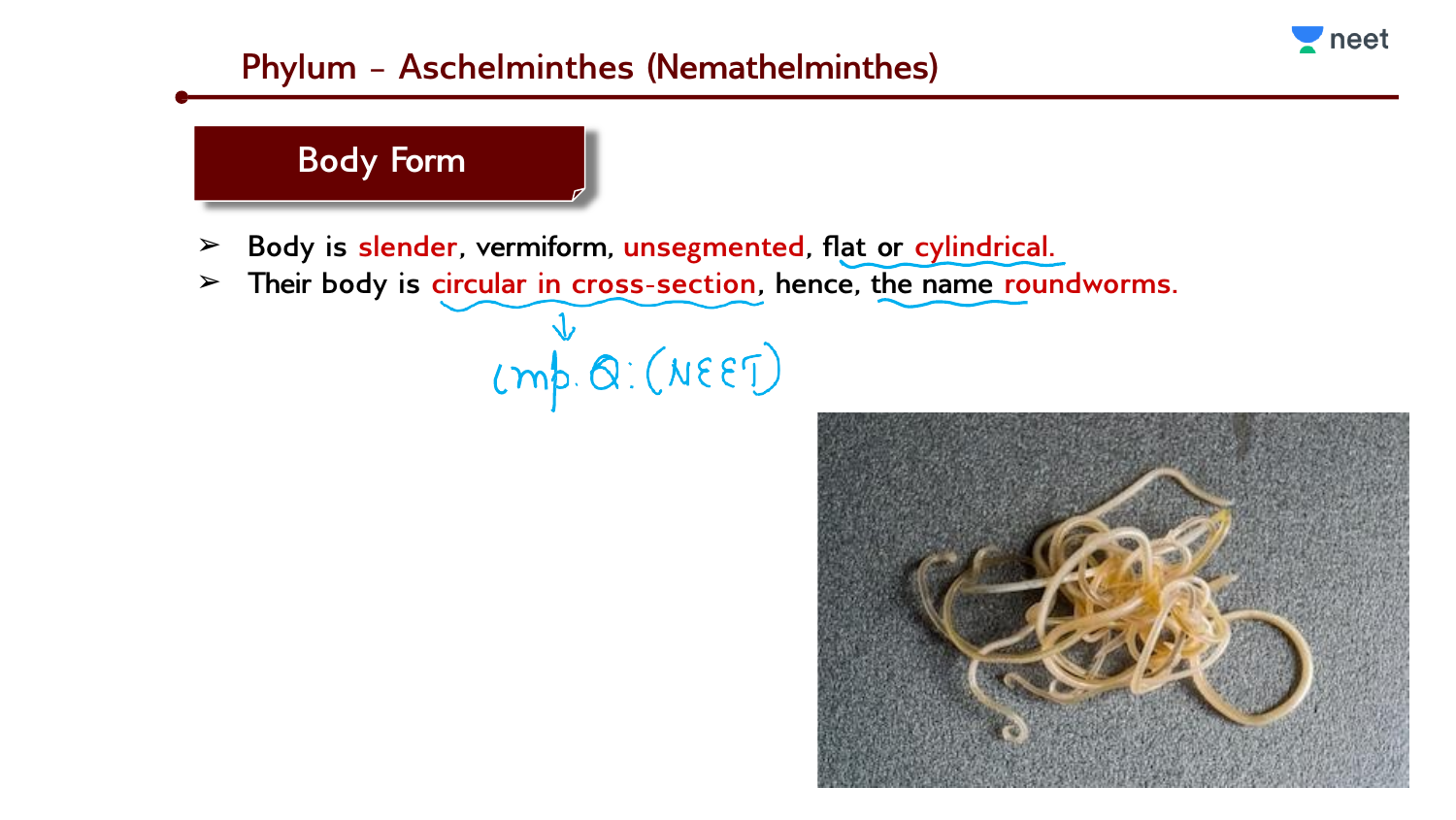

# Phylum – Aschelminthes (Nemathelminthes)

Body Form

Body is slender, vermiform, unsegmented, flat or cylindrical.
Their body is circular in cross-section, hence, the name roundworms.